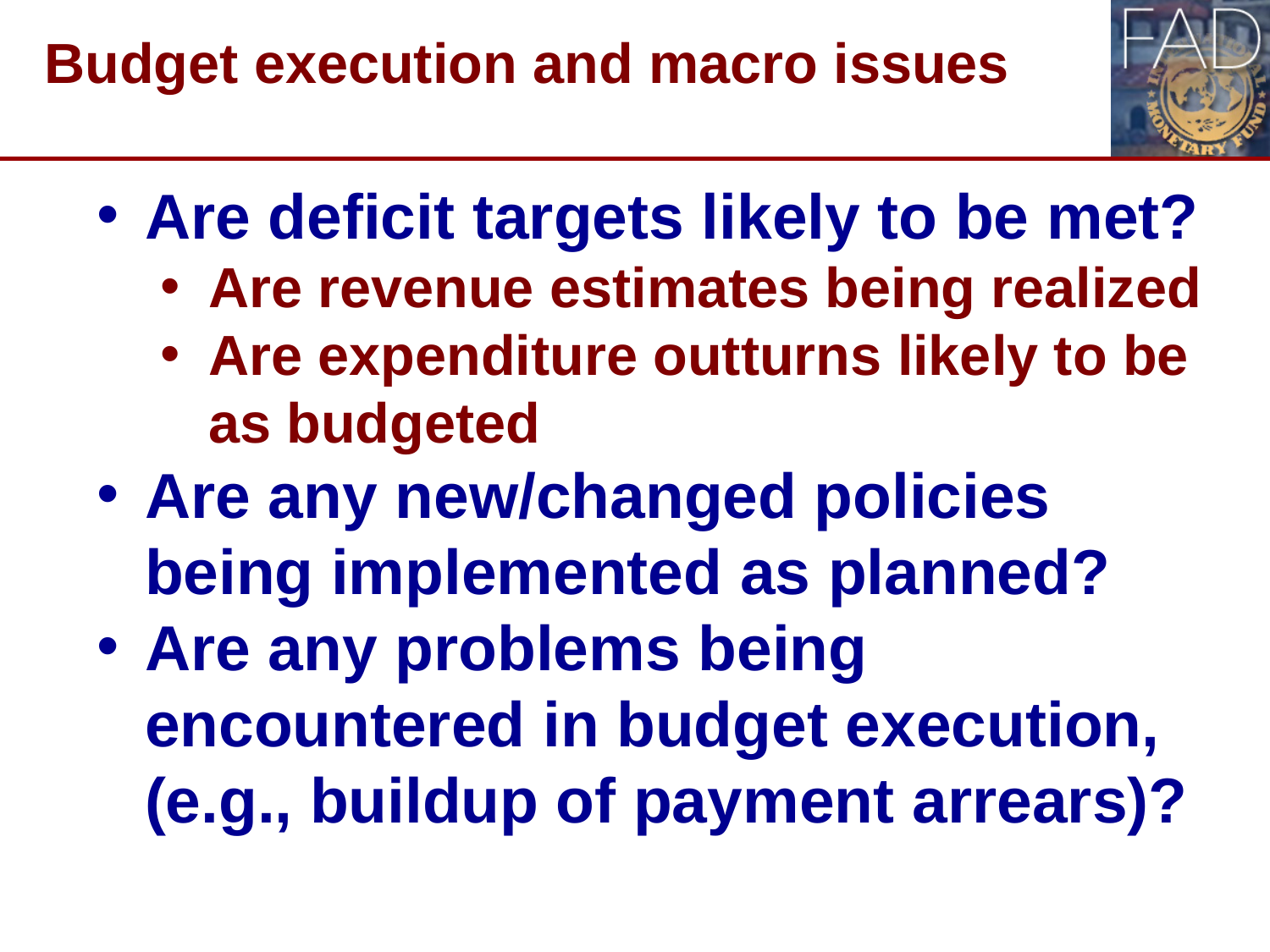

Budget execution and macro issues
Are deficit targets likely to be met?
Are revenue estimates being realized
Are expenditure outturns likely to be as budgeted
Are any new/changed policies being implemented as planned?
Are any problems being encountered in budget execution, (e.g., buildup of payment arrears)?
4